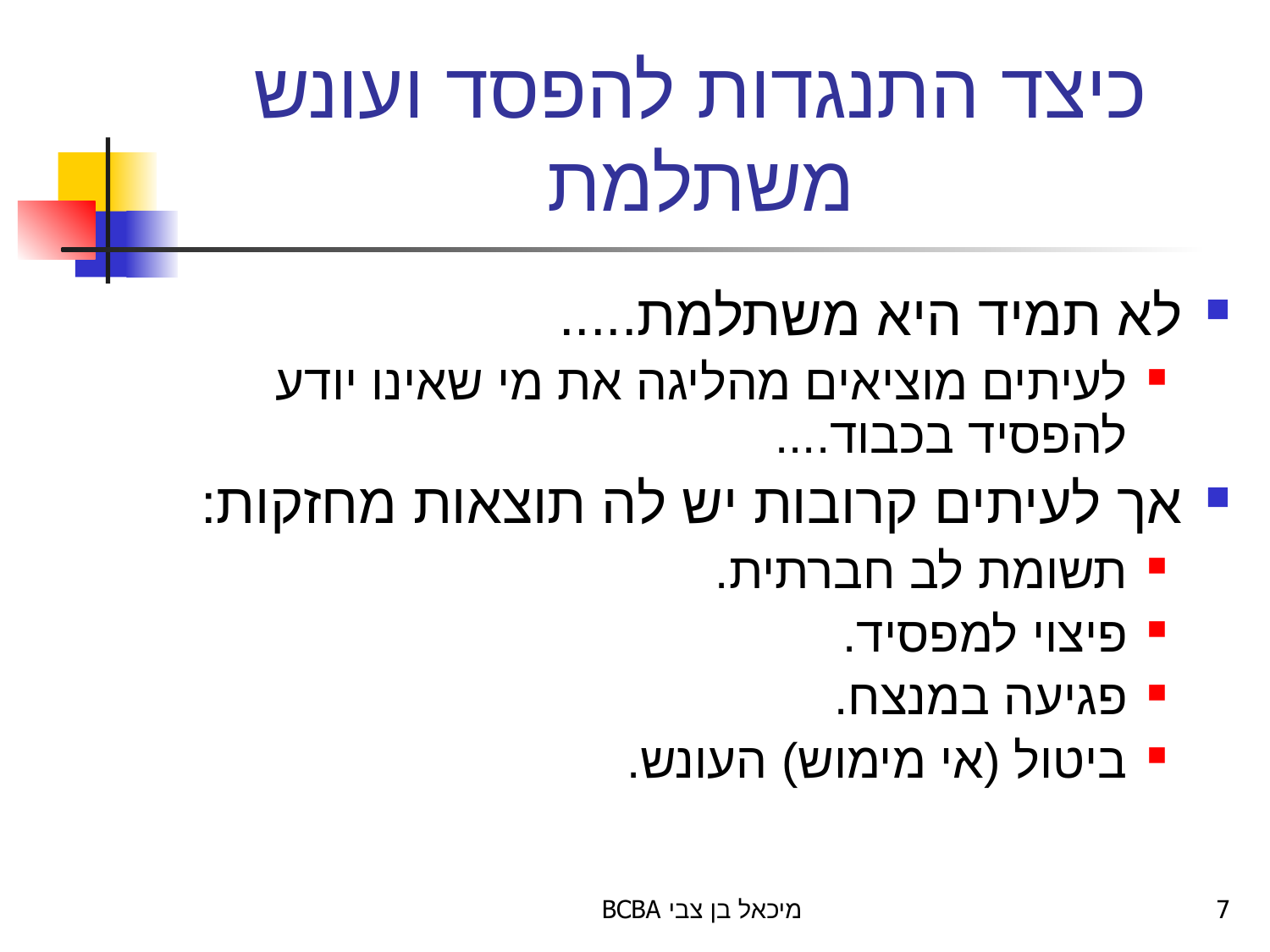

# כיצד התנגדות להפסד ועונש משתלמת
לא תמיד היא משתלמת.....
לעיתים מוציאים מהליגה את מי שאינו יודע להפסיד בכבוד....
אך לעיתים קרובות יש לה תוצאות מחזקות:
תשומת לב חברתית.
פיצוי למפסיד.
פגיעה במנצח.
ביטול (אי מימוש) העונש.
BCBA מיכאל בן צבי
7